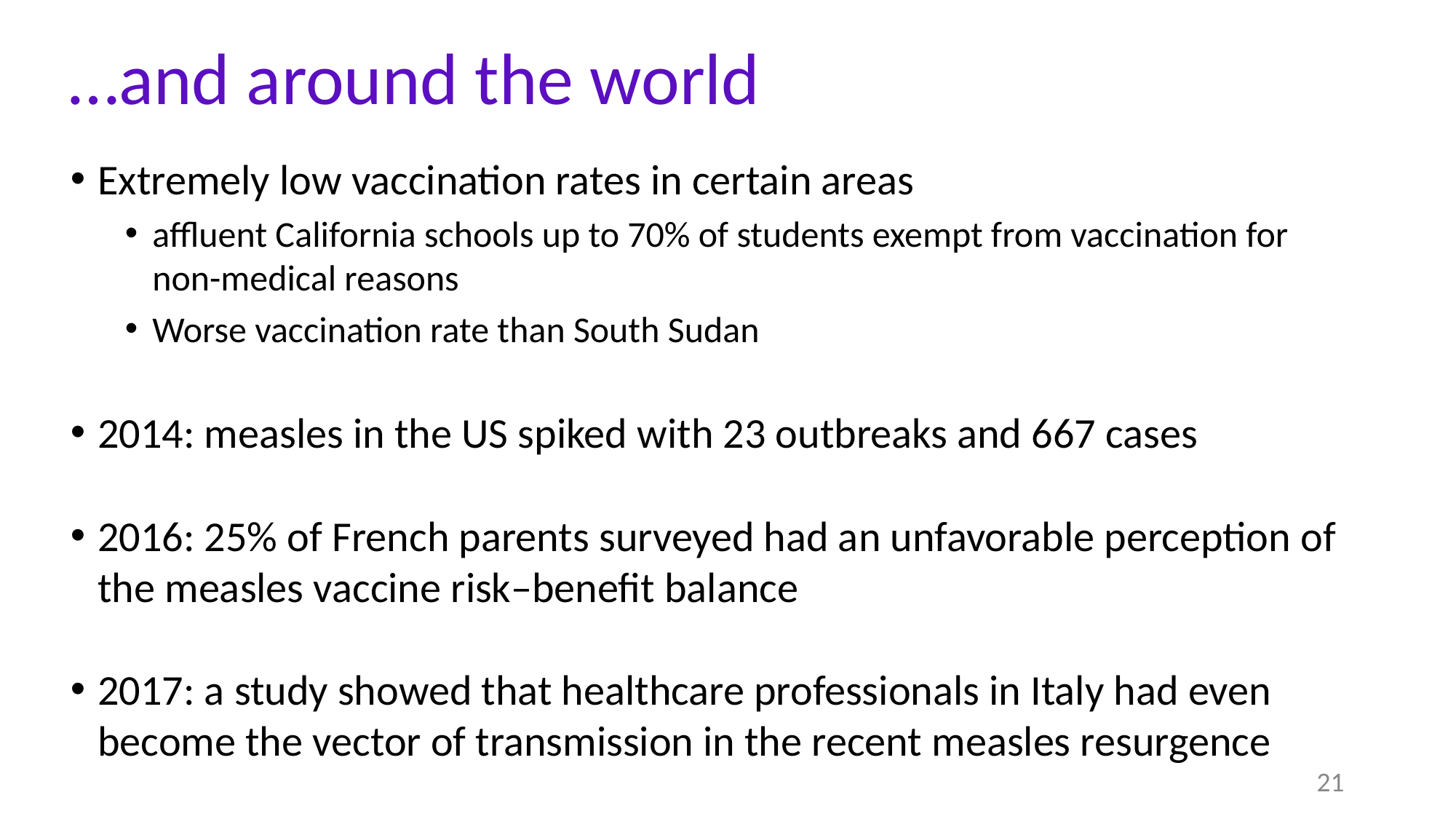

# …and around the world
Extremely low vaccination rates in certain areas
affluent California schools up to 70% of students exempt from vaccination for non-medical reasons
Worse vaccination rate than South Sudan

2014: measles in the US spiked with 23 outbreaks and 667 cases

2016: 25% of French parents surveyed had an unfavorable perception of the measles vaccine risk–benefit balance

2017: a study showed that healthcare professionals in Italy had even become the vector of transmission in the recent measles resurgence
21